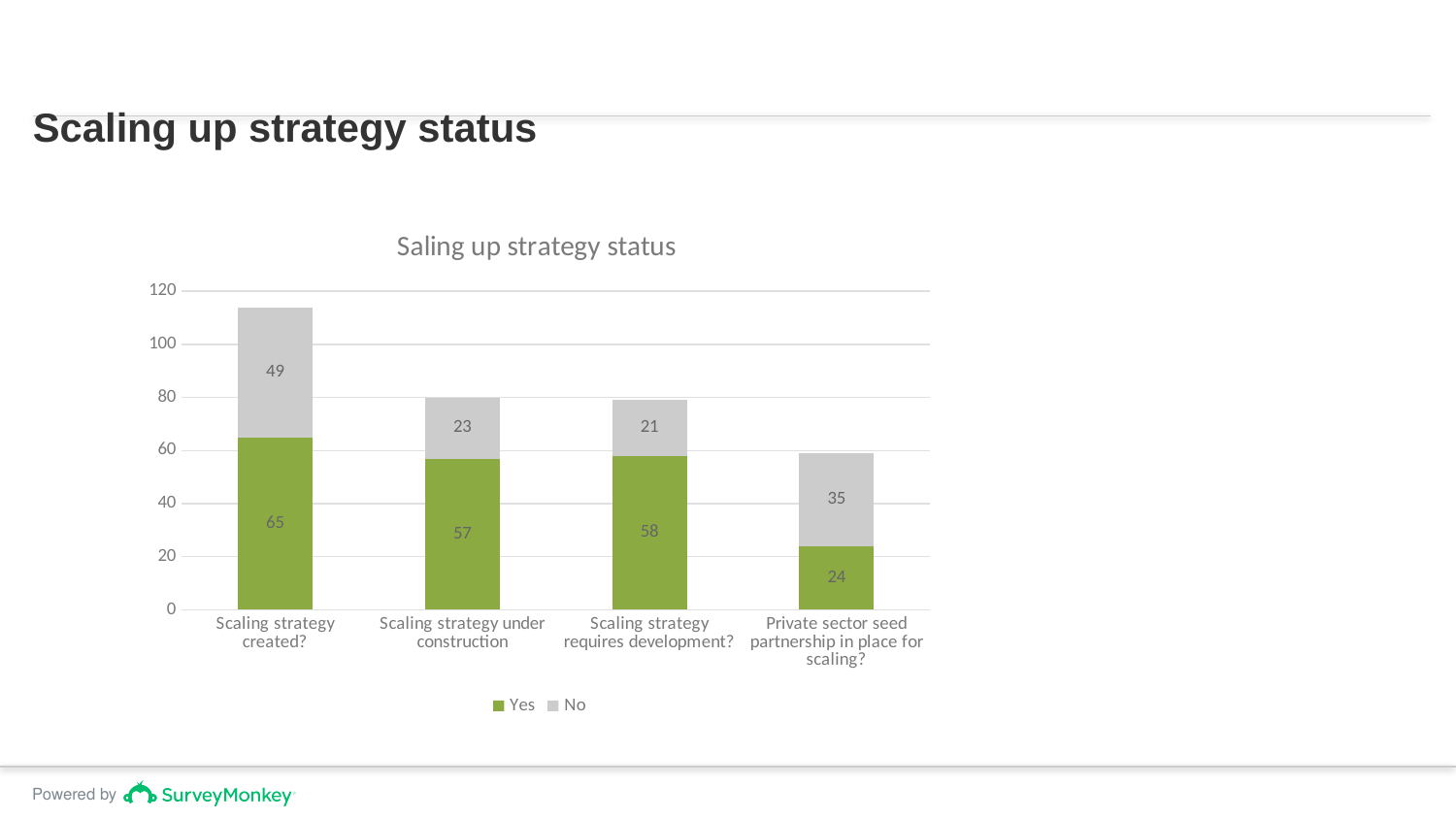

# Scaling up strategy status

### Chart: Saling up strategy status

| Category | Yes | No |
|---|---|---|
| Scaling strategy created? | 65.0 | 49.0 |
| Scaling strategy under construction | 57.0 | 23.0 |
| Scaling strategy requires development? | 58.0 | 21.0 |
| Private sector seed partnership in place for scaling? | 24.0 | 35.0 |